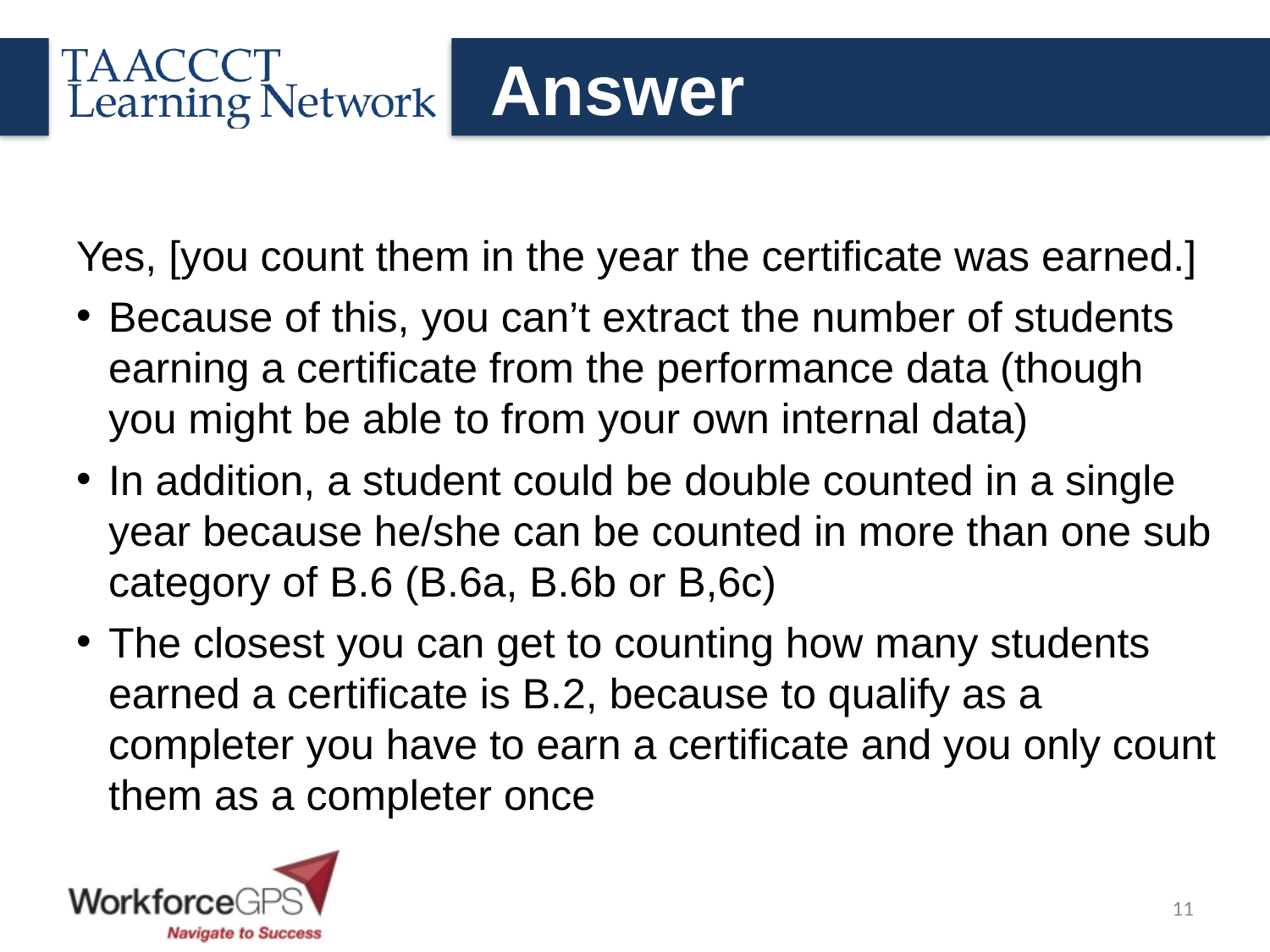

# Answer
Yes, [you count them in the year the certificate was earned.]
Because of this, you can’t extract the number of students earning a certificate from the performance data (though you might be able to from your own internal data)
In addition, a student could be double counted in a single year because he/she can be counted in more than one sub category of B.6 (B.6a, B.6b or B,6c)
The closest you can get to counting how many students earned a certificate is B.2, because to qualify as a completer you have to earn a certificate and you only count them as a completer once
11